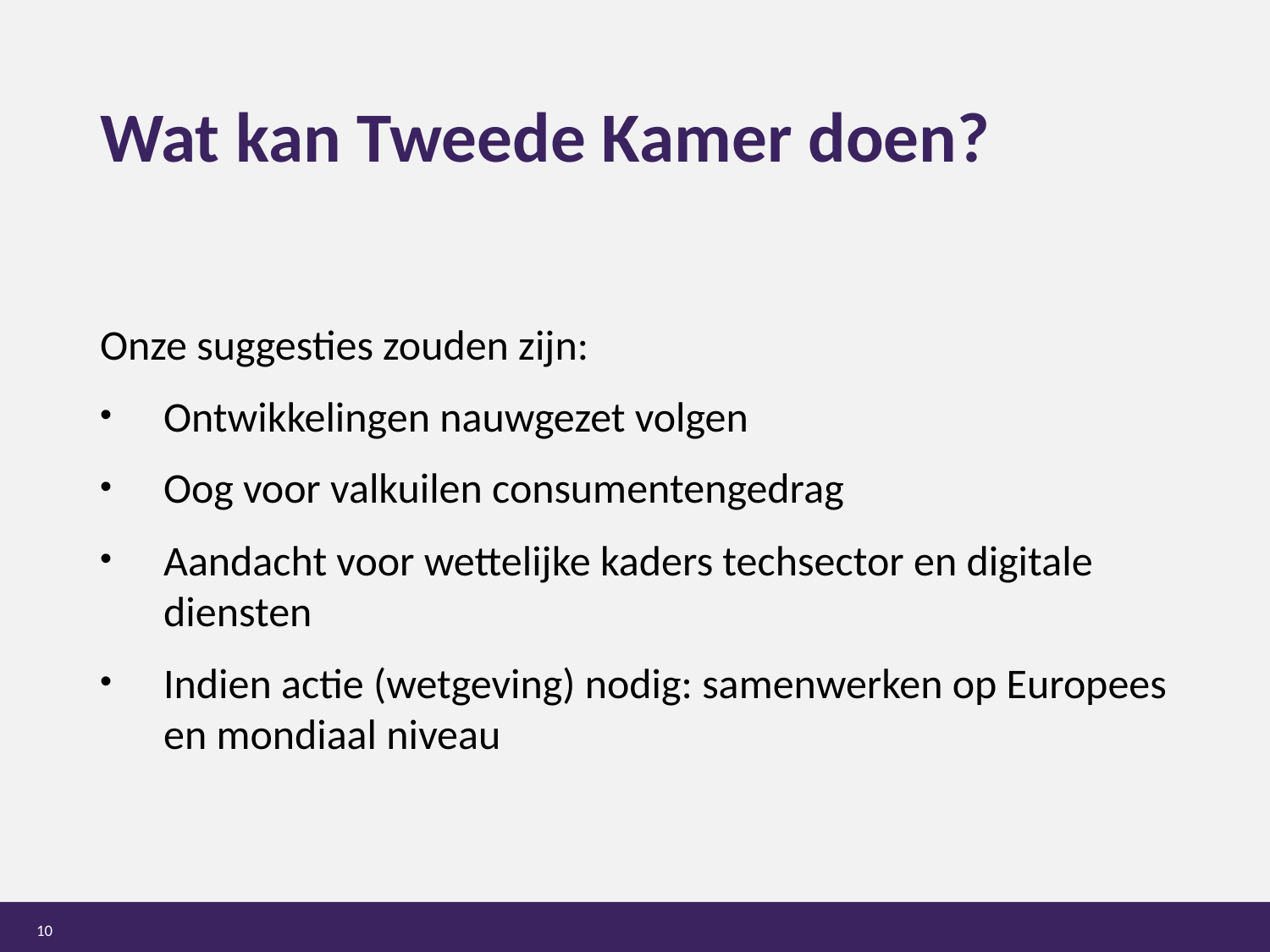

# Wat kan Tweede Kamer doen?
Onze suggesties zouden zijn:
Ontwikkelingen nauwgezet volgen
Oog voor valkuilen consumentengedrag
Aandacht voor wettelijke kaders techsector en digitale diensten
Indien actie (wetgeving) nodig: samenwerken op Europees en mondiaal niveau

10